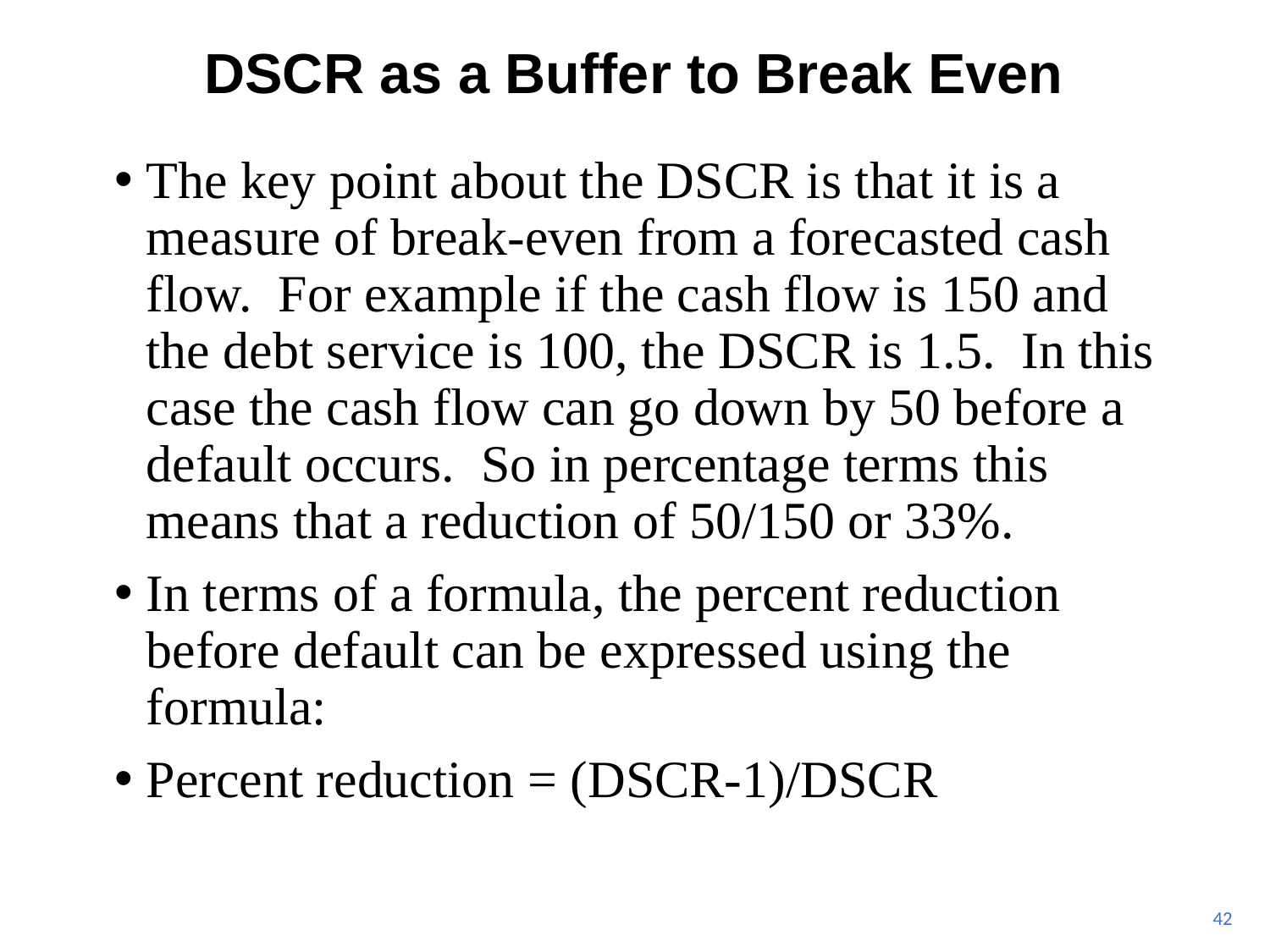

# DSCR as a Buffer to Break Even
The key point about the DSCR is that it is a measure of break-even from a forecasted cash flow.  For example if the cash flow is 150 and the debt service is 100, the DSCR is 1.5.  In this case the cash flow can go down by 50 before a default occurs.  So in percentage terms this means that a reduction of 50/150 or 33%.
In terms of a formula, the percent reduction before default can be expressed using the formula:
Percent reduction = (DSCR-1)/DSCR

42